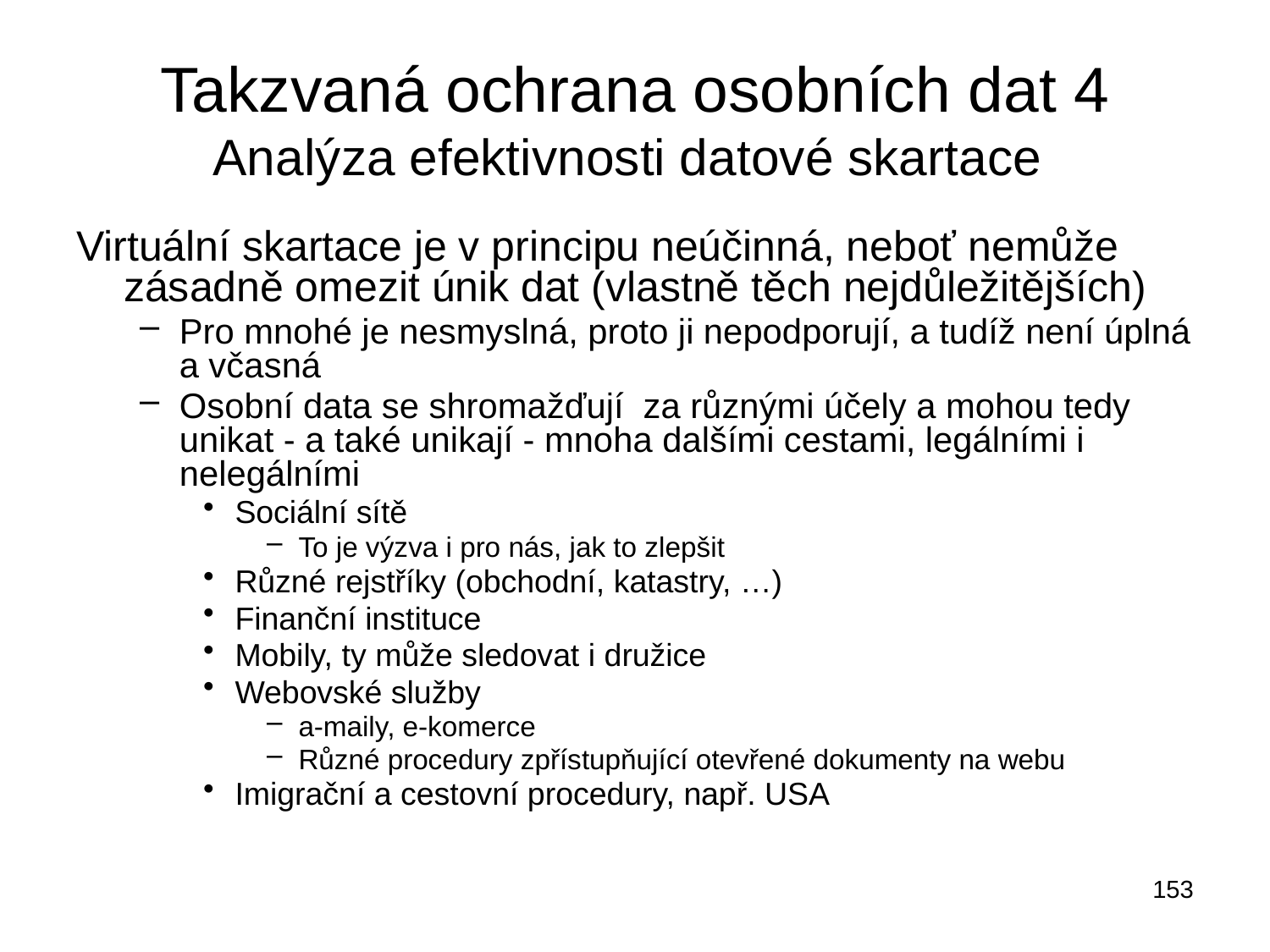

Takzvaná ochrana osobních dat 4
Analýza efektivnosti datové skartace
Virtuální skartace je v principu neúčinná, neboť nemůže zásadně omezit únik dat (vlastně těch nejdůležitějších)
Pro mnohé je nesmyslná, proto ji nepodporují, a tudíž není úplná a včasná
Osobní data se shromažďují  za různými účely a mohou tedy unikat - a také unikají - mnoha dalšími cestami, legálními i nelegálními
Sociální sítě
To je výzva i pro nás, jak to zlepšit
Různé rejstříky (obchodní, katastry, …)
Finanční instituce
Mobily, ty může sledovat i družice
Webovské služby
a-maily, e-komerce
Různé procedury zpřístupňující otevřené dokumenty na webu
Imigrační a cestovní procedury, např. USA
153